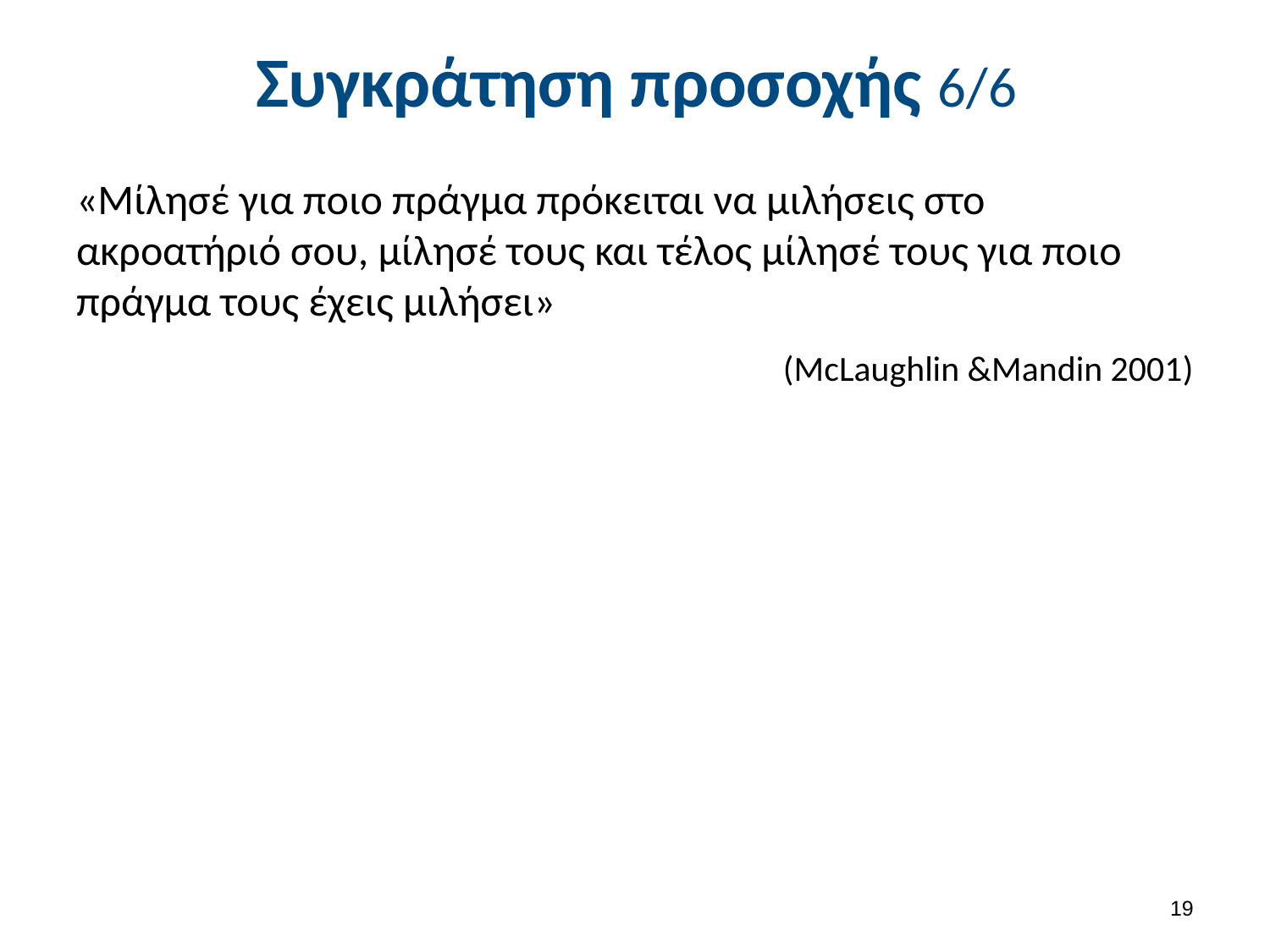

# Συγκράτηση προσοχής 6/6
«Μίλησέ για ποιο πράγμα πρόκειται να μιλήσεις στο ακροατήριό σου, μίλησέ τους και τέλος μίλησέ τους για ποιο πράγμα τους έχεις μιλήσει»
(McLaughlin &Mandin 2001)

19